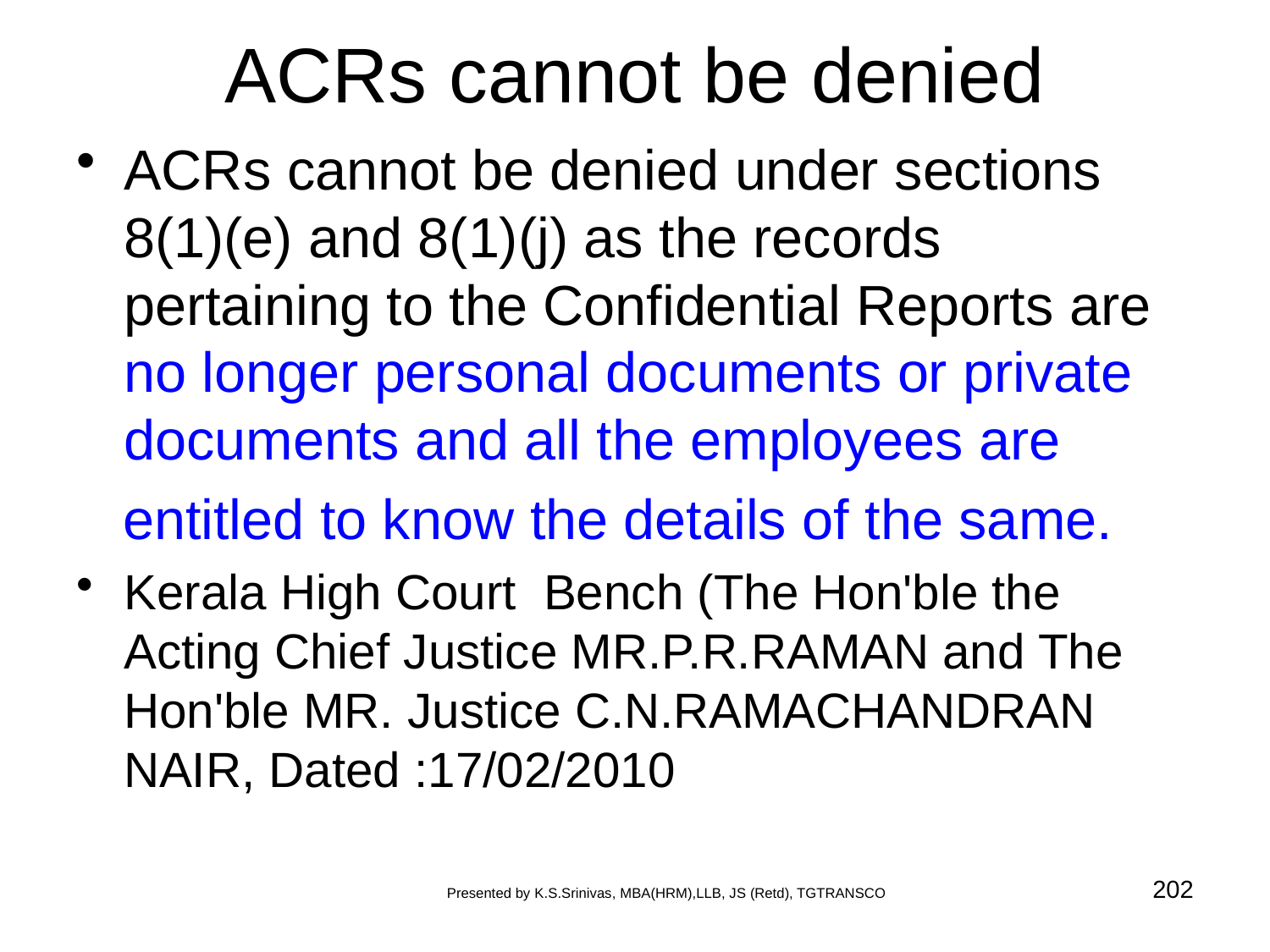

# ACRs cannot be denied
ACRs cannot be denied under sections 8(1)(e) and 8(1)(j) as the records pertaining to the Confidential Reports are no longer personal documents or private documents and all the employees are
   entitled to know the details of the same.
Kerala High Court  Bench (The Hon'ble the Acting Chief Justice MR.P.R.RAMAN and The Hon'ble MR. Justice C.N.RAMACHANDRAN NAIR, Dated :17/02/2010
202
Presented by K.S.Srinivas, MBA(HRM),LLB, JS (Retd), TGTRANSCO